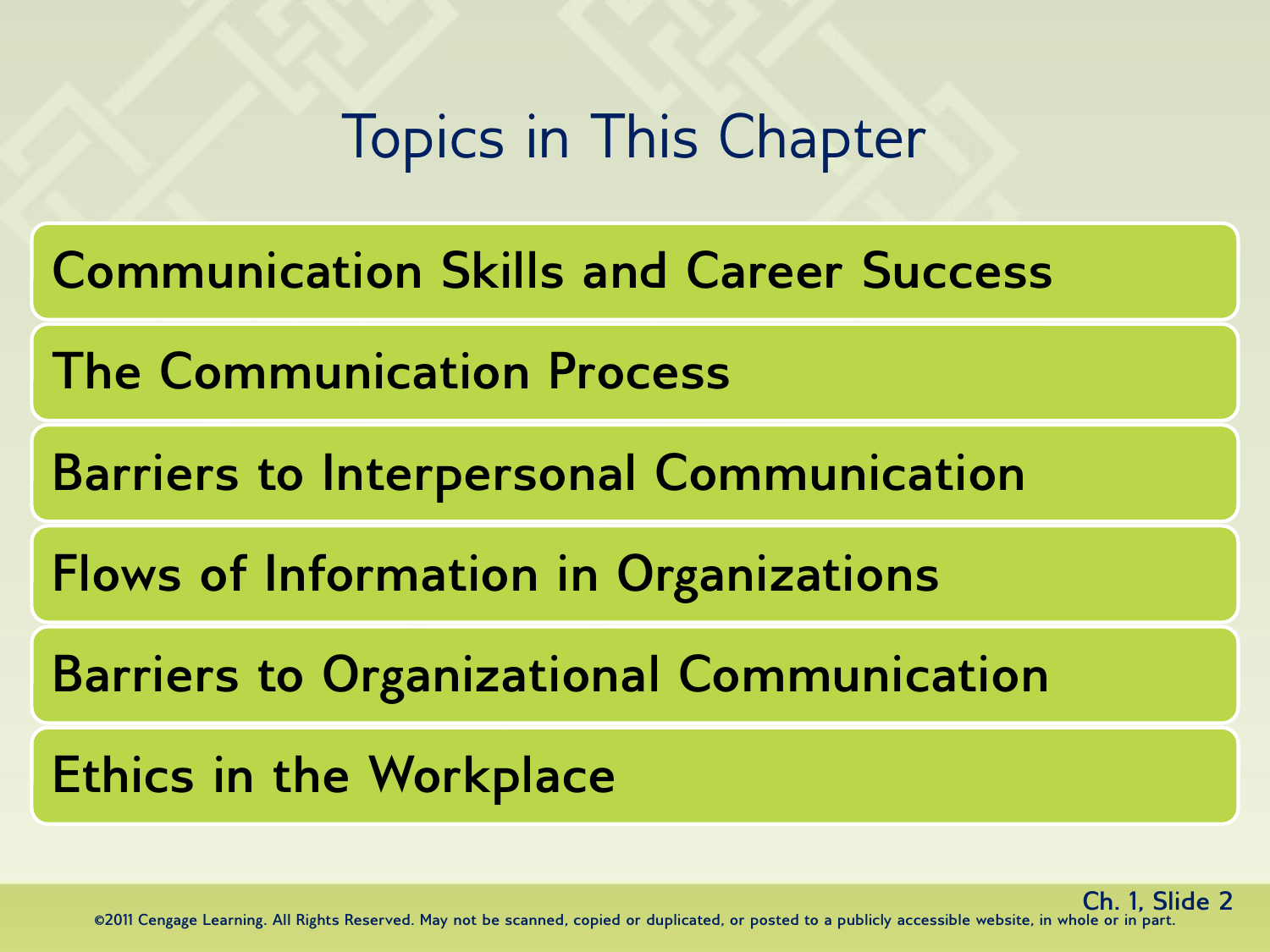

# Topics in This Chapter
Communication Skills and Career Success
The Communication Process
Barriers to Interpersonal Communication
Flows of Information in Organizations
Barriers to Organizational Communication
Ethics in the Workplace
 Ch. 1, Slide 2